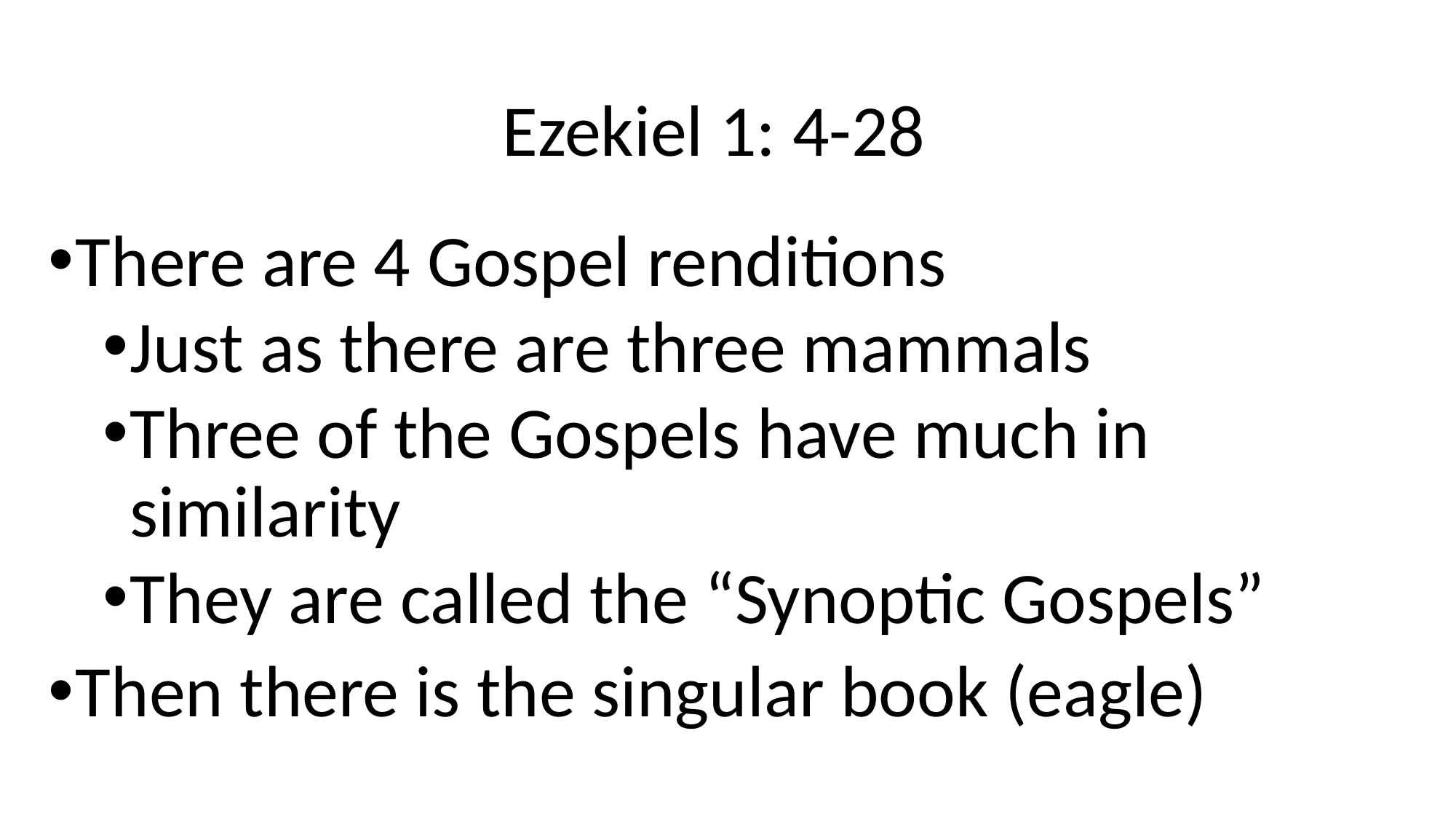

# Ezekiel 1: 4-28
There are 4 Gospel renditions
Just as there are three mammals
Three of the Gospels have much in similarity
They are called the “Synoptic Gospels”
Then there is the singular book (eagle)